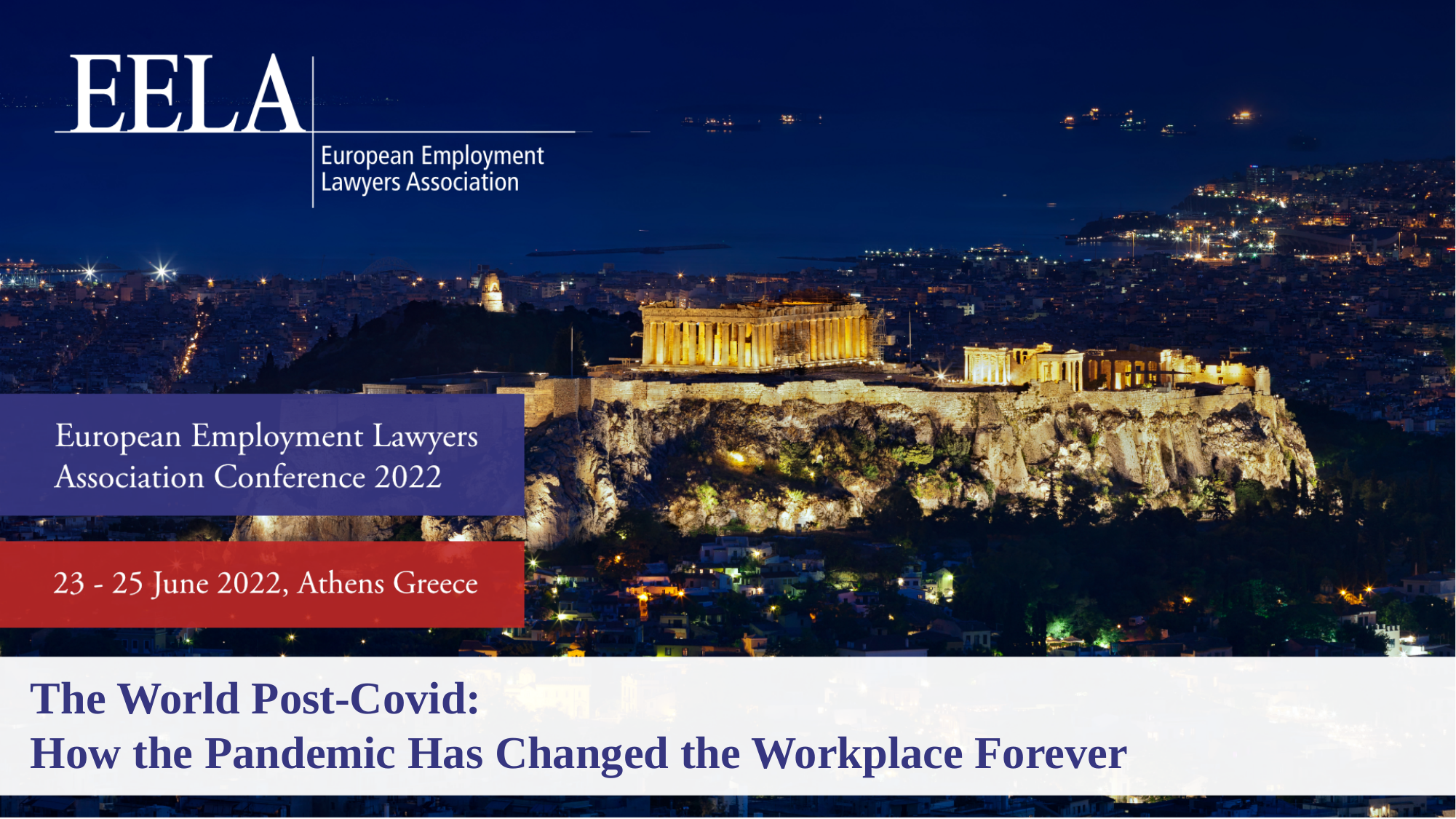

The World Post-Covid:
How the Pandemic Has Changed the Workplace Forever